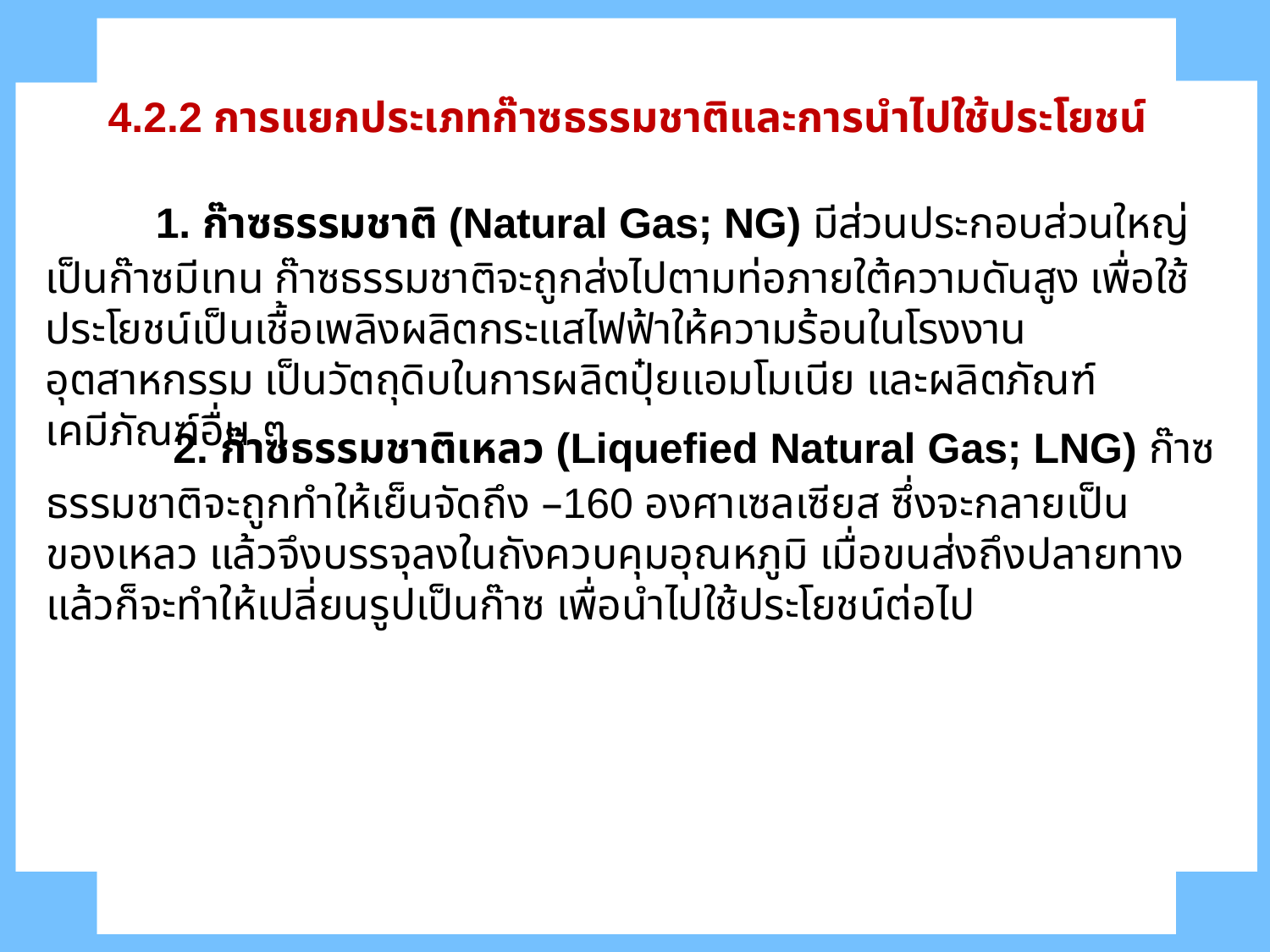

4.2.2 การแยกประเภทก๊าซธรรมชาติและการนำไปใช้ประโยชน์
	1. ก๊าซธรรมชาติ (Natural Gas; NG) มีส่วนประกอบส่วนใหญ่เป็นก๊าซมีเทน ก๊าซธรรมชาติจะถูกส่งไปตามท่อภายใต้ความดันสูง เพื่อใช้ประโยชน์เป็นเชื้อเพลิงผลิตกระแสไฟฟ้าให้ความร้อนในโรงงานอุตสาหกรรม เป็นวัตถุดิบในการผลิตปุ๋ยแอมโมเนีย และผลิตภัณฑ์เคมีภัณฑ์อื่น ๆ
	2. ก๊าซธรรมชาติเหลว (Liquefied Natural Gas; LNG) ก๊าซธรรมชาติจะถูกทำให้เย็นจัดถึง –160 องศาเซลเซียส ซึ่งจะกลายเป็นของเหลว แล้วจึงบรรจุลงในถังควบคุมอุณหภูมิ เมื่อขนส่งถึงปลายทางแล้วก็จะทำให้เปลี่ยนรูปเป็นก๊าซ เพื่อนำไปใช้ประโยชน์ต่อไป